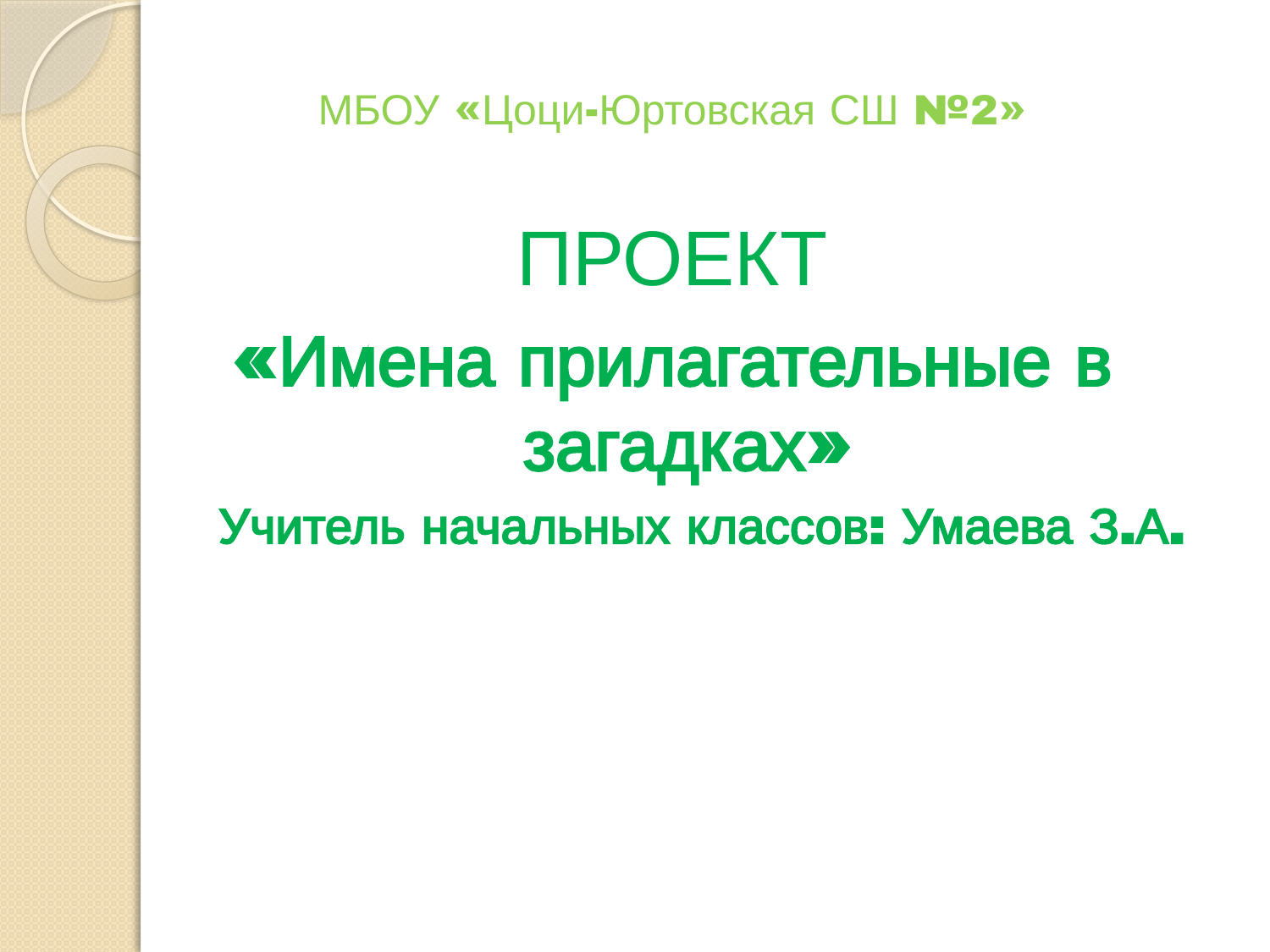

МБОУ «Цоци-Юртовская СШ №2»

ПРОЕКТ
«Имена прилагательные в загадках»
Учитель начальных классов: Умаева З.А.